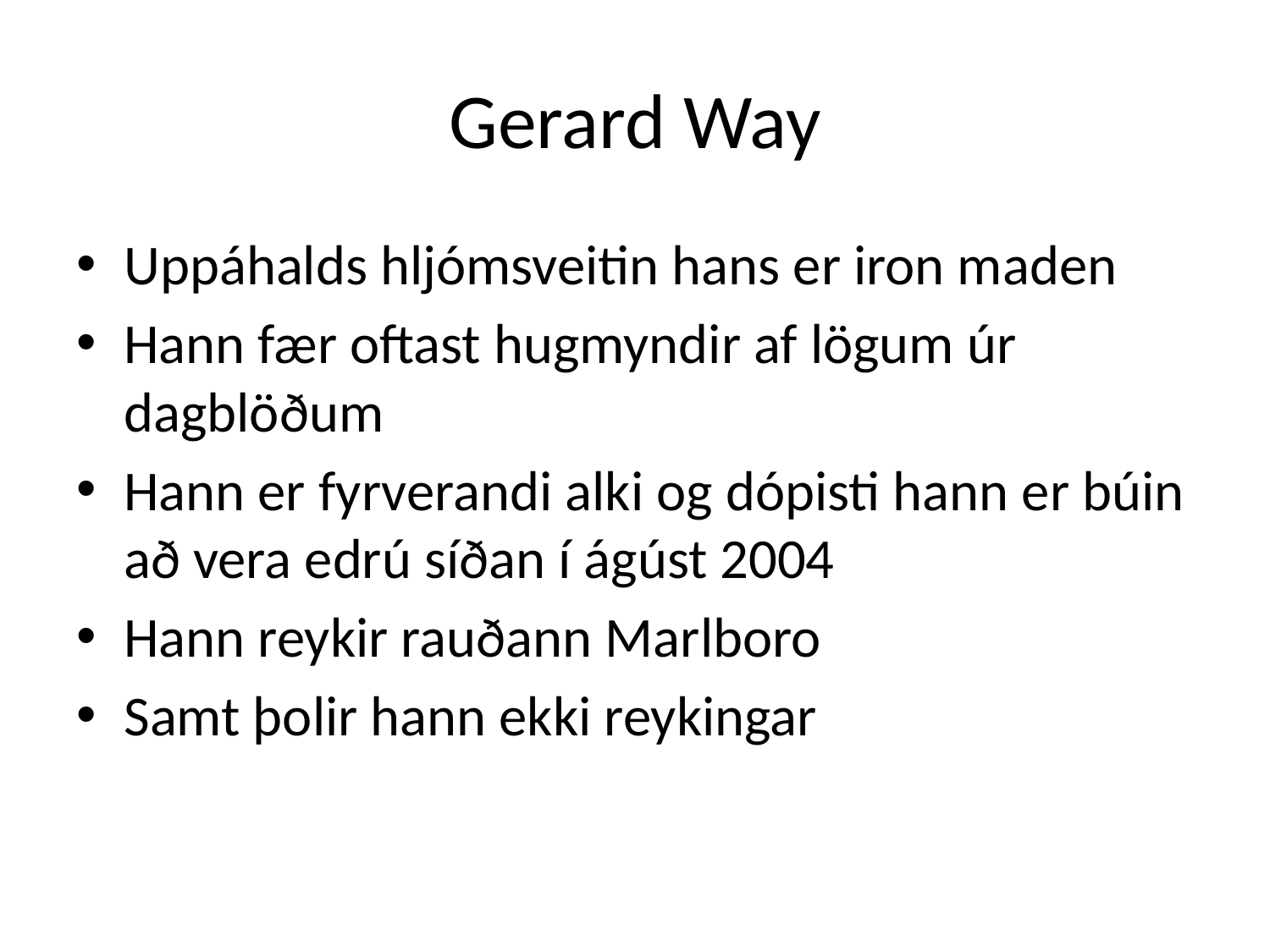

# Gerard Way
Uppáhalds hljómsveitin hans er iron maden
Hann fær oftast hugmyndir af lögum úr dagblöðum
Hann er fyrverandi alki og dópisti hann er búin að vera edrú síðan í ágúst 2004
Hann reykir rauðann Marlboro
Samt þolir hann ekki reykingar